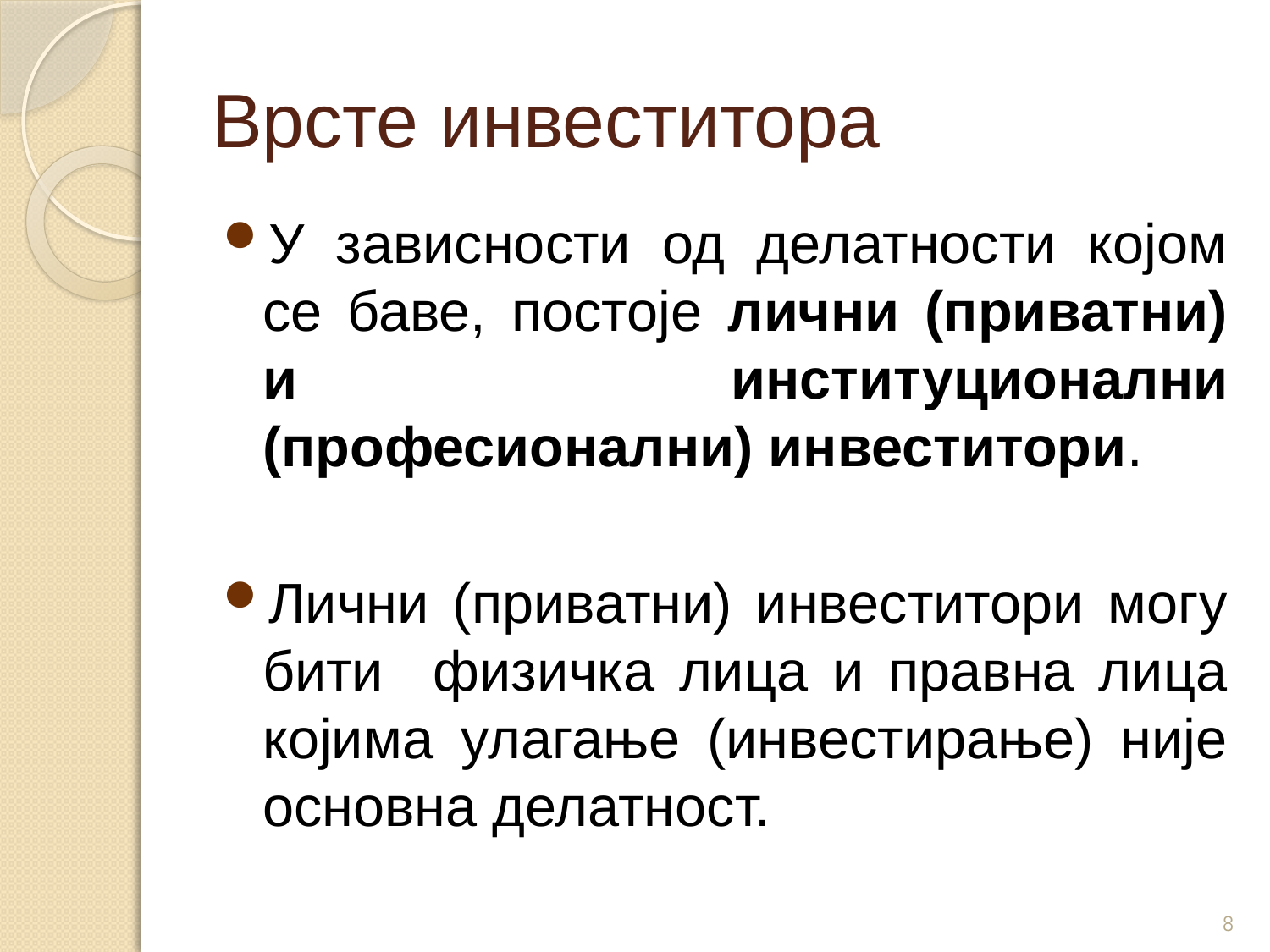

# Врсте инвеститора
У зависности од делатности којом се баве, постоје лични (приватни) и институционални (професионални) инвеститори.

Лични (приватни) инвеститори могу бити  физичка лица и правна лица којима улагање (инвестирање) није основна делатност.

8